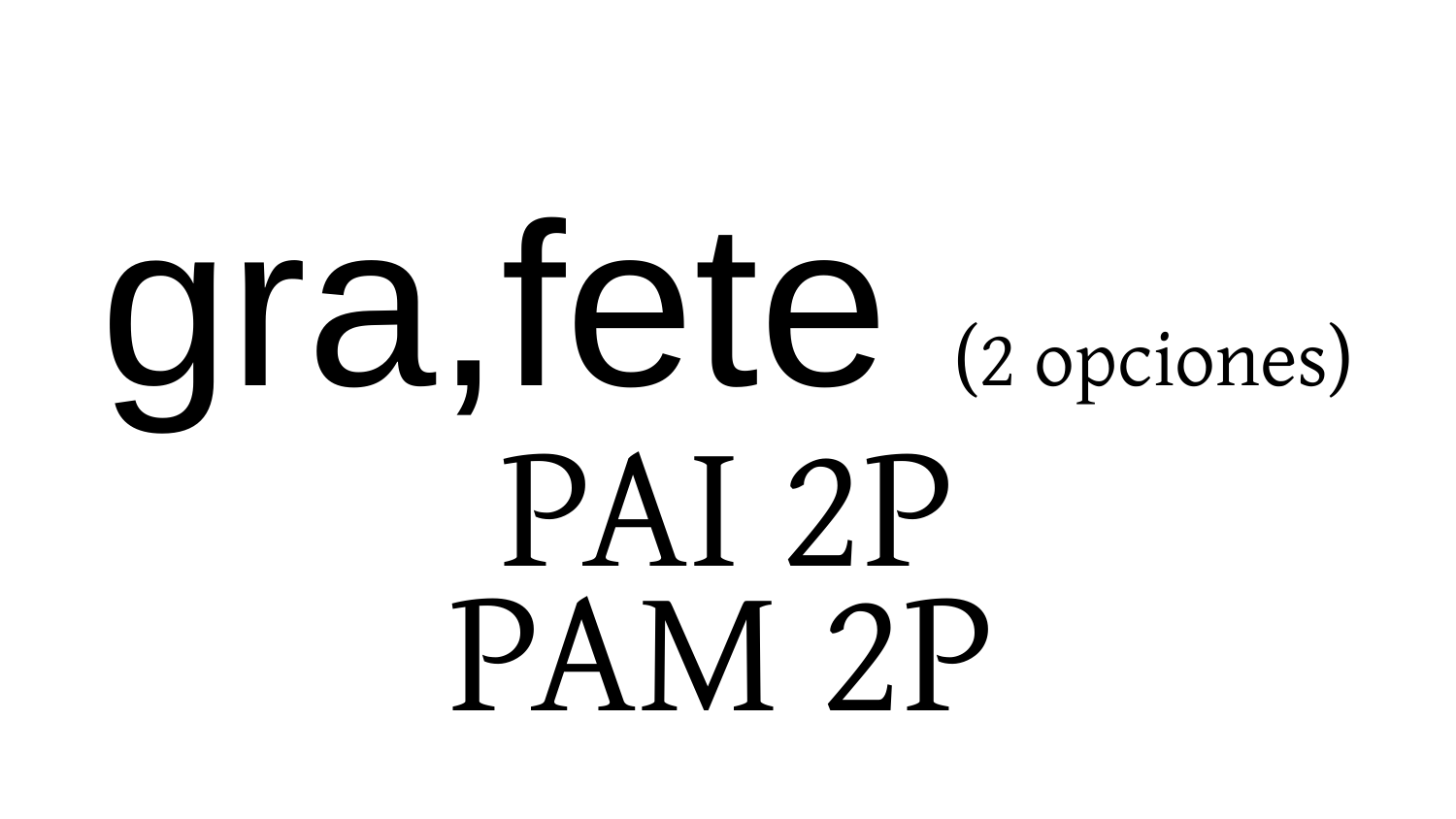

gra,fete (2 opciones)
PAI 2P
PAM 2P